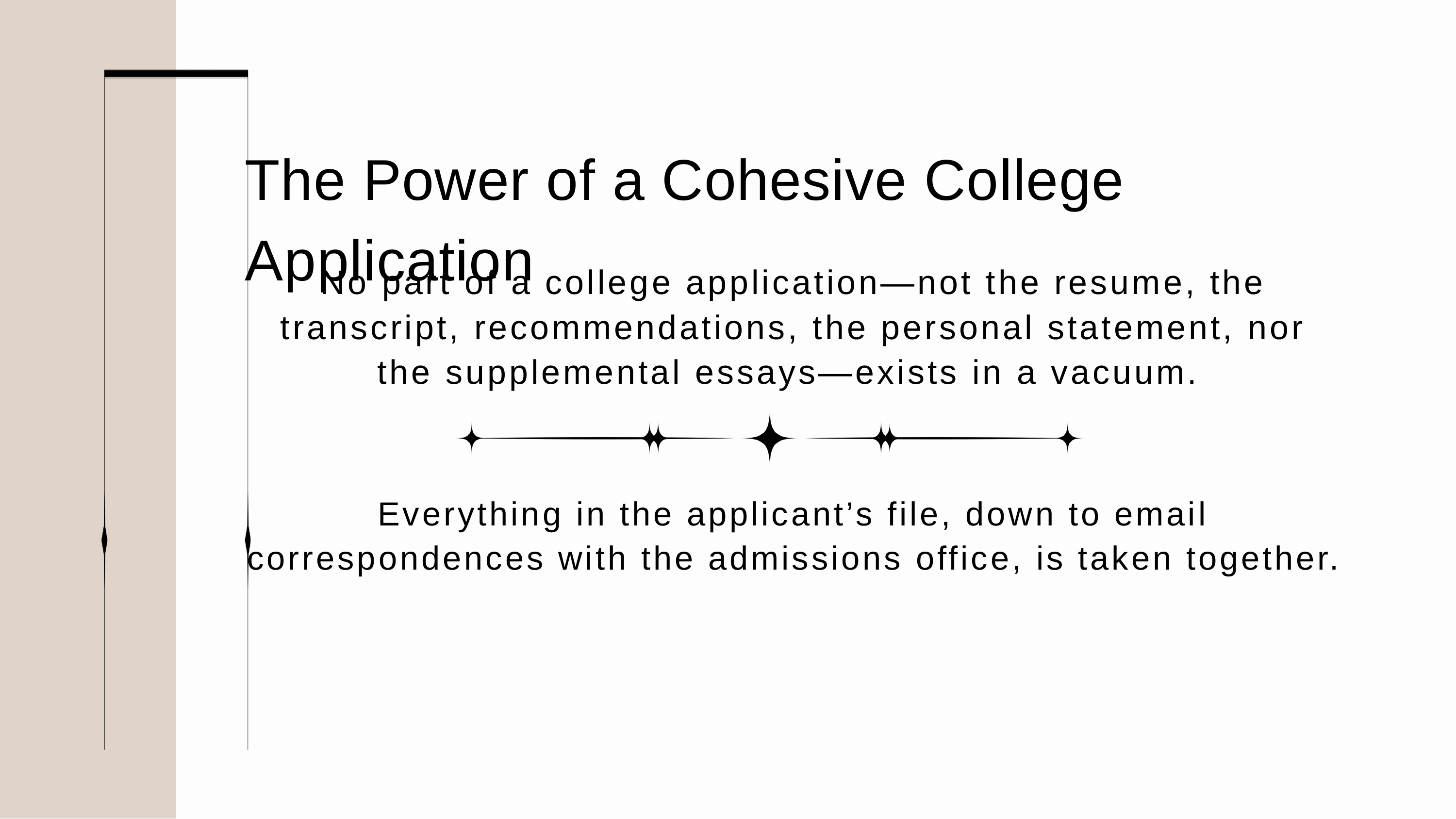

The Power of a Cohesive College Application

No part of a college application—not the resume, the transcript, recommendations, the personal statement, nor the supplemental essays—exists in a vacuum.

Everything in the applicant’s file, down to email correspondences with the admissions office, is taken together.